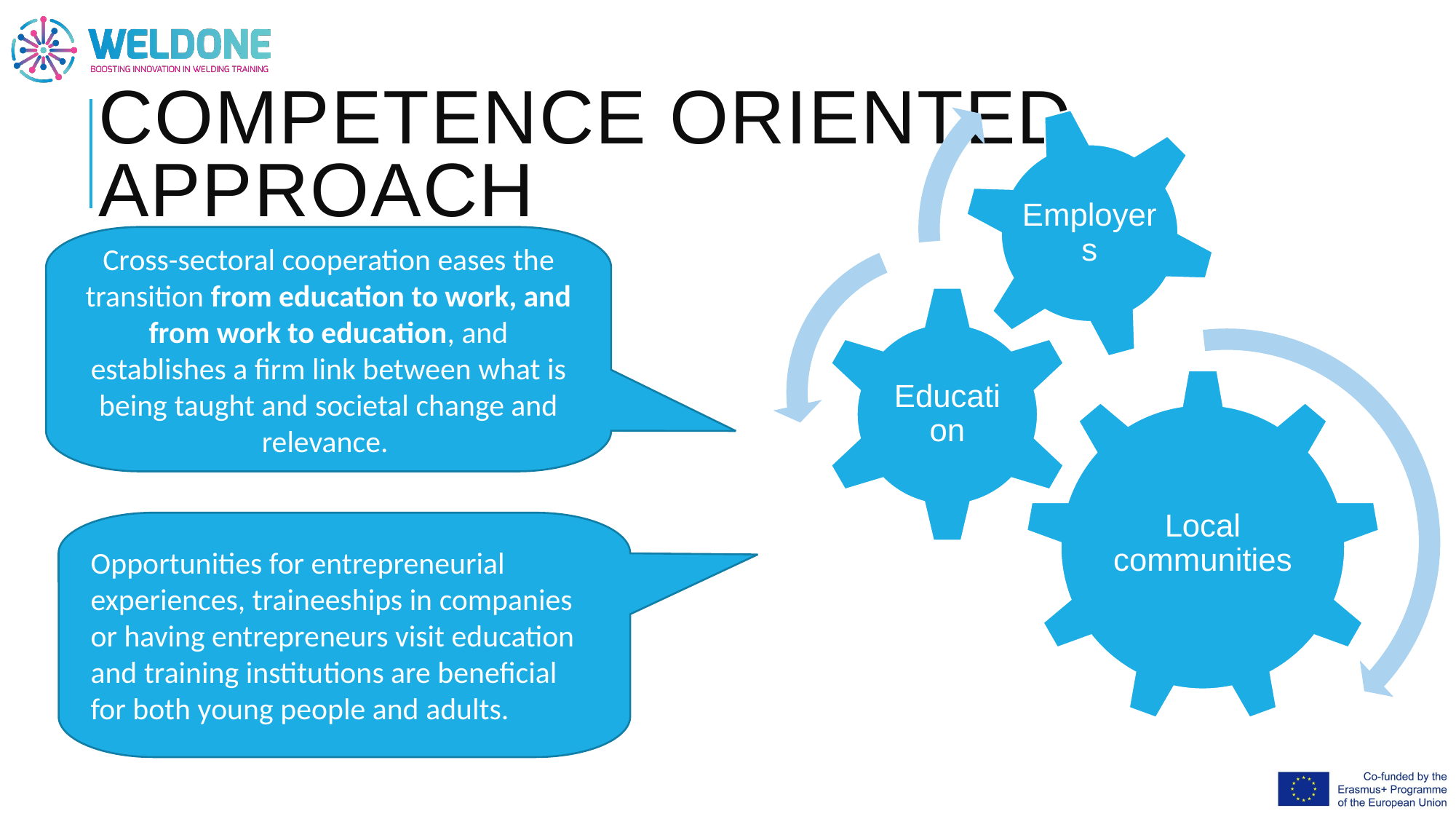

Employers

Education

Local communities
# Competence oriented approach
Cross-sectoral cooperation eases the transition from education to work, and from work to education, and establishes a firm link between what is being taught and societal change and relevance.
Opportunities for entrepreneurial experiences, traineeships in companies or having entrepreneurs visit education and training institutions are beneficial for both young people and adults.